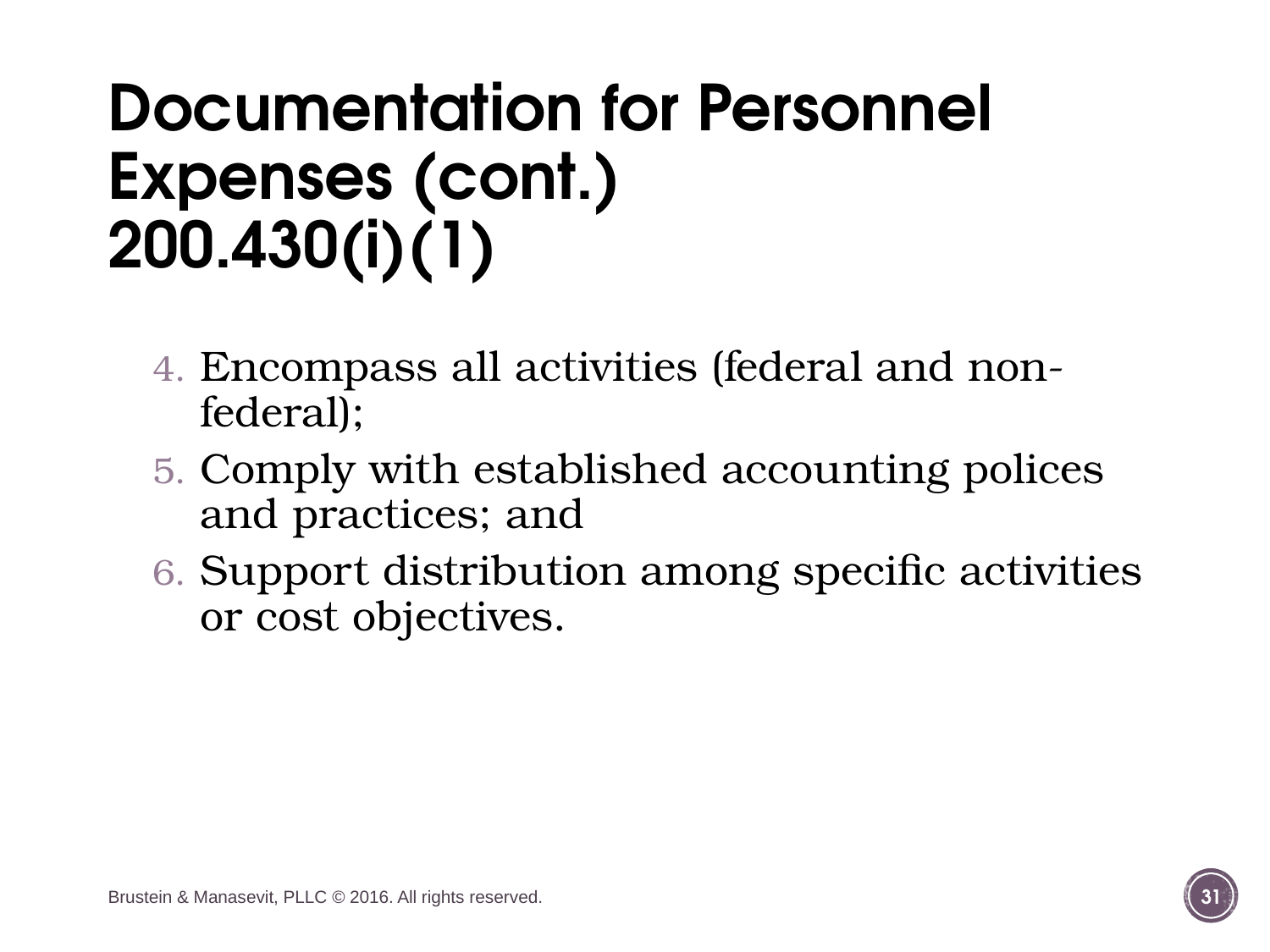

# Documentation for Personnel Expenses (cont.) 200.430(i)(1)
Encompass all activities (federal and non-federal);
Comply with established accounting polices and practices; and
Support distribution among specific activities or cost objectives.
Brustein & Manasevit, PLLC © 2016. All rights reserved.
31